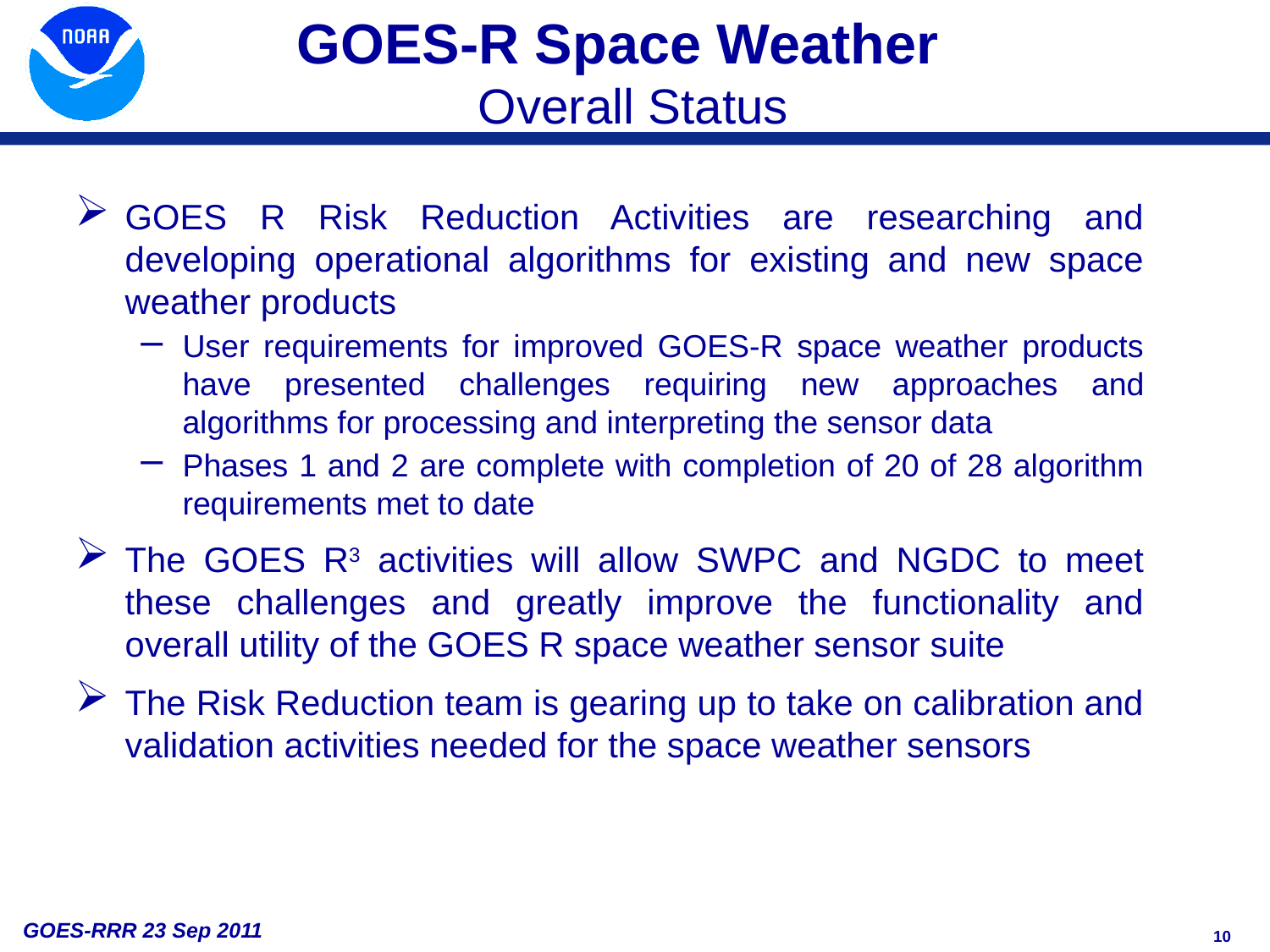

GOES-R Space Weather
Overall Status
GOES R Risk Reduction Activities are researching and developing operational algorithms for existing and new space weather products
User requirements for improved GOES-R space weather products have presented challenges requiring new approaches and algorithms for processing and interpreting the sensor data
Phases 1 and 2 are complete with completion of 20 of 28 algorithm requirements met to date
The GOES R3 activities will allow SWPC and NGDC to meet these challenges and greatly improve the functionality and overall utility of the GOES R space weather sensor suite
The Risk Reduction team is gearing up to take on calibration and validation activities needed for the space weather sensors